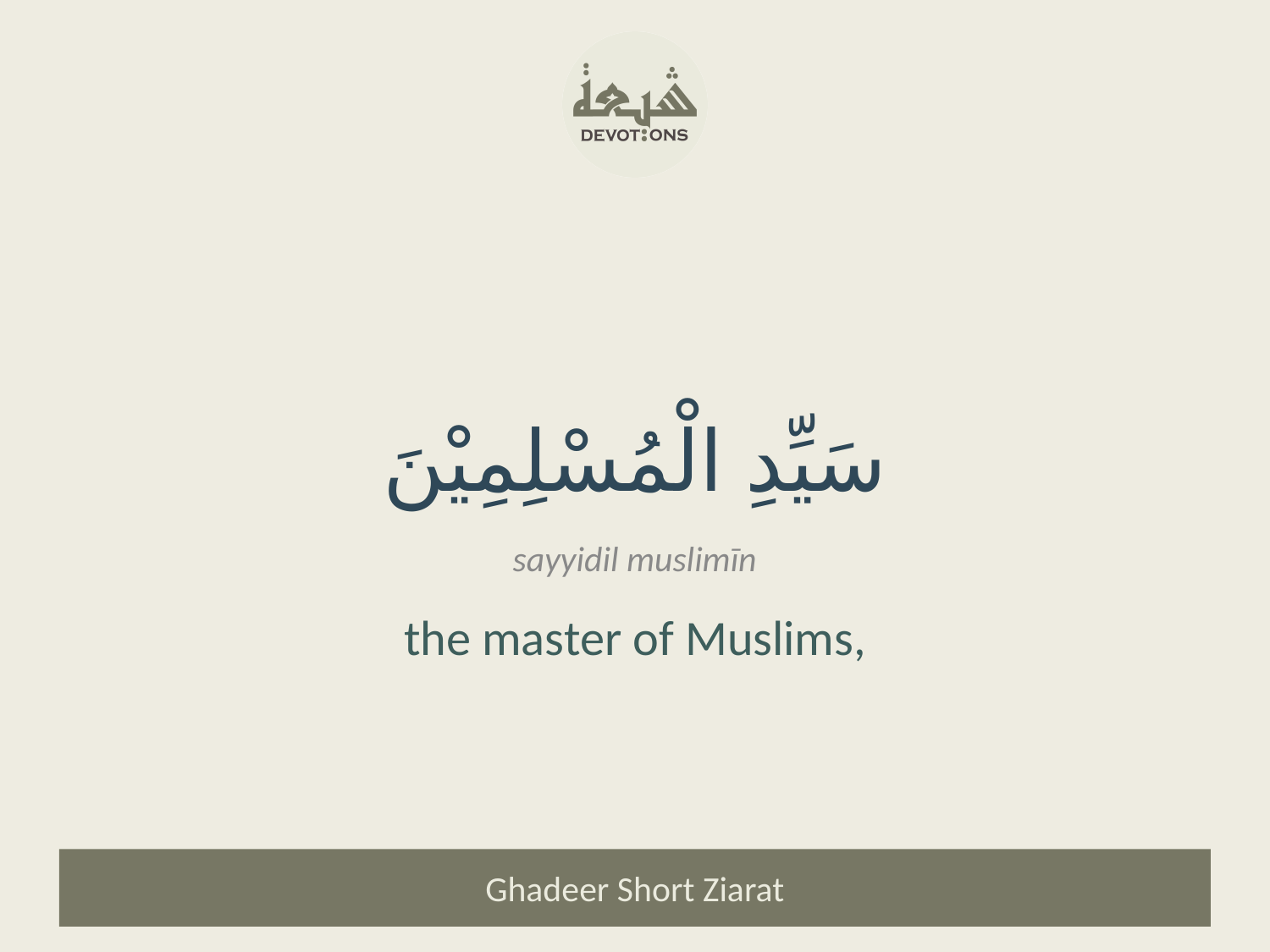

سَيِّدِ الْمُسْلِمِيْنَ
sayyidil muslimīn
the master of Muslims,
Ghadeer Short Ziarat